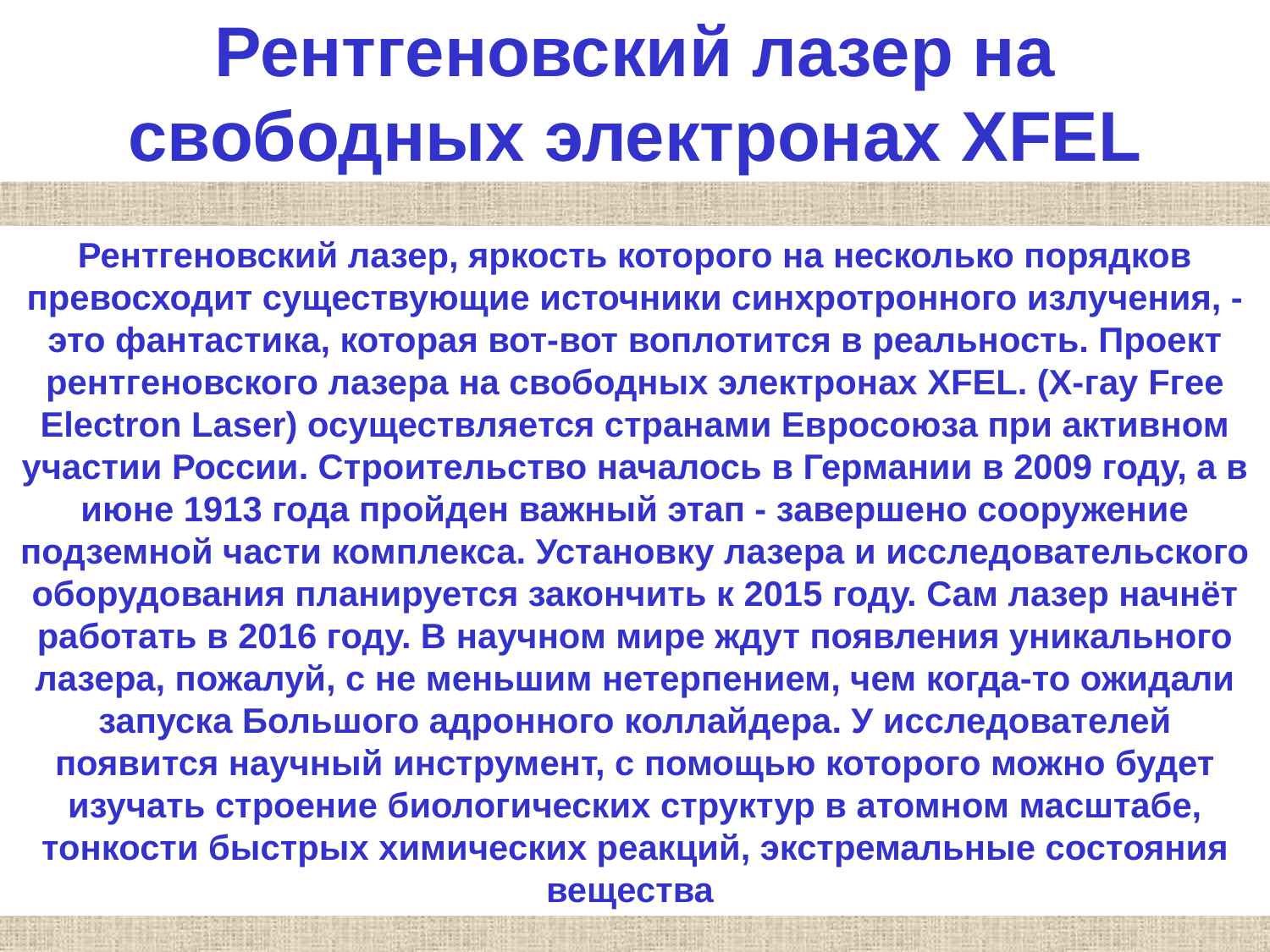

Рентгеновский лазер на свободных электронах XFEL
Рентгеновский лазер, яркость которого на несколько порядков превосходит существующие источники синхротронного излучения, - это фантастика, которая вот-вот воплотится в реальность. Проект рентгеновского лазера на свободных электронах XFEL. (Х-гау Fгее Electron Laser) осуществляется странами Евросоюза при активном участии России. Строительство началось в Германии в 2009 году, а в июне 1913 года пройден важный этап - завершено сооружение подземной части комплекса. Установку лазера и исследовательского оборудования планируется закончить к 2015 году. Сам лазер начнёт работать в 2016 году. В научном мире ждут появления уникального лазера, пожалуй, с не меньшим нетерпением, чем когда-то ожидали запуска Большого адронного коллайдера. У исследователей появится научный инструмент, с помощью которого можно будет изучать строение биологических структур в атомном масштабе, тонкости быстрых химических реакций, экстремальные состояния вещества